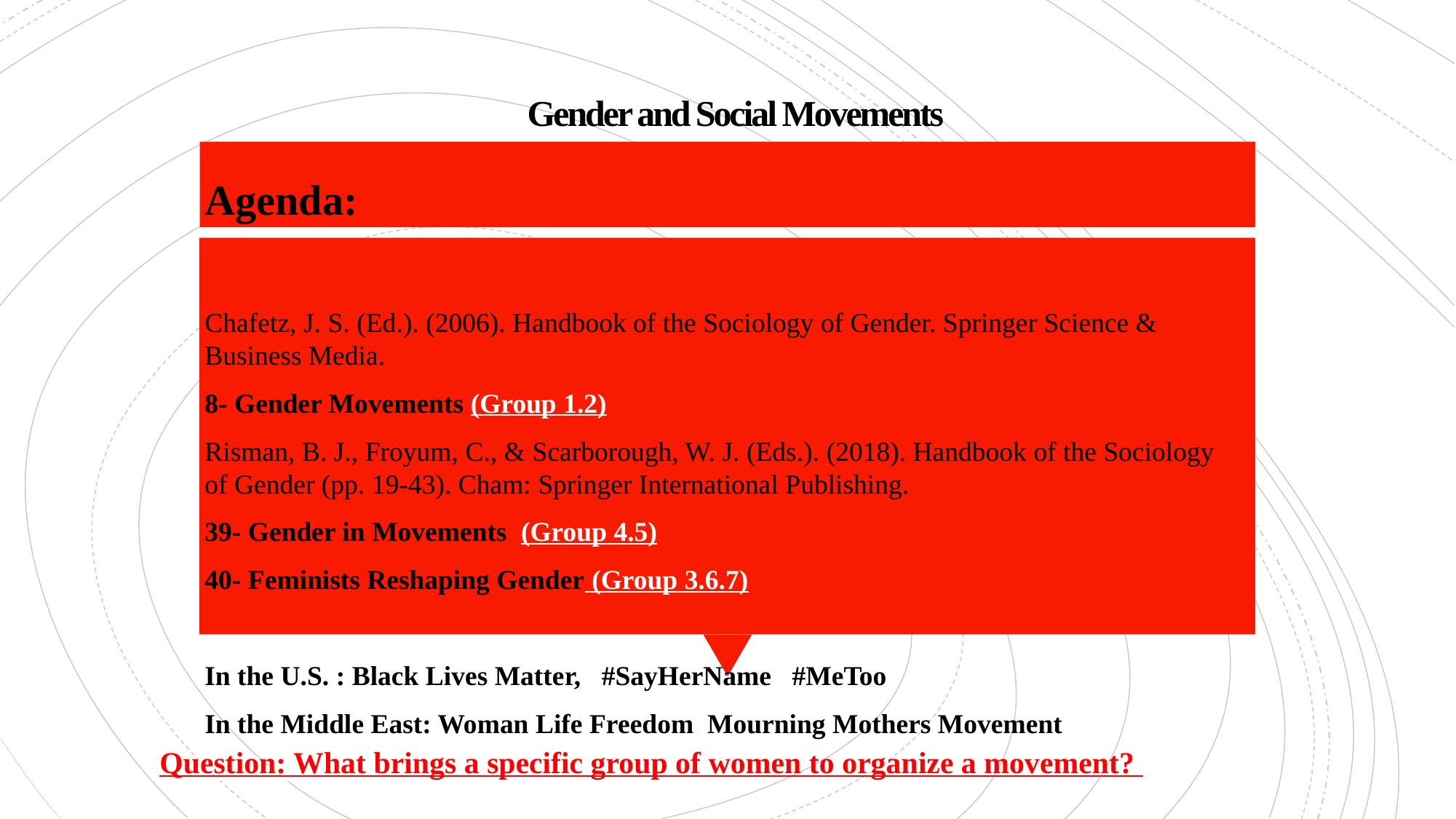

# Gender and Social Movements

Agenda:

Chafetz, J. S. (Ed.). (2006). Handbook of the Sociology of Gender. Springer Science & Business Media.
8- Gender Movements (Group 1.2)
Risman, B. J., Froyum, C., & Scarborough, W. J. (Eds.). (2018). Handbook of the Sociology of Gender (pp. 19-43). Cham: Springer International Publishing.
39- Gender in Movements  (Group 4.5)
40- Feminists Reshaping Gender (Group 3.6.7)

In the U.S. : Black Lives Matter,   #SayHerName   #MeToo
In the Middle East: Woman Life Freedom  Mourning Mothers Movement
Question:

Question: What brings a specific group of women to organize a movement?